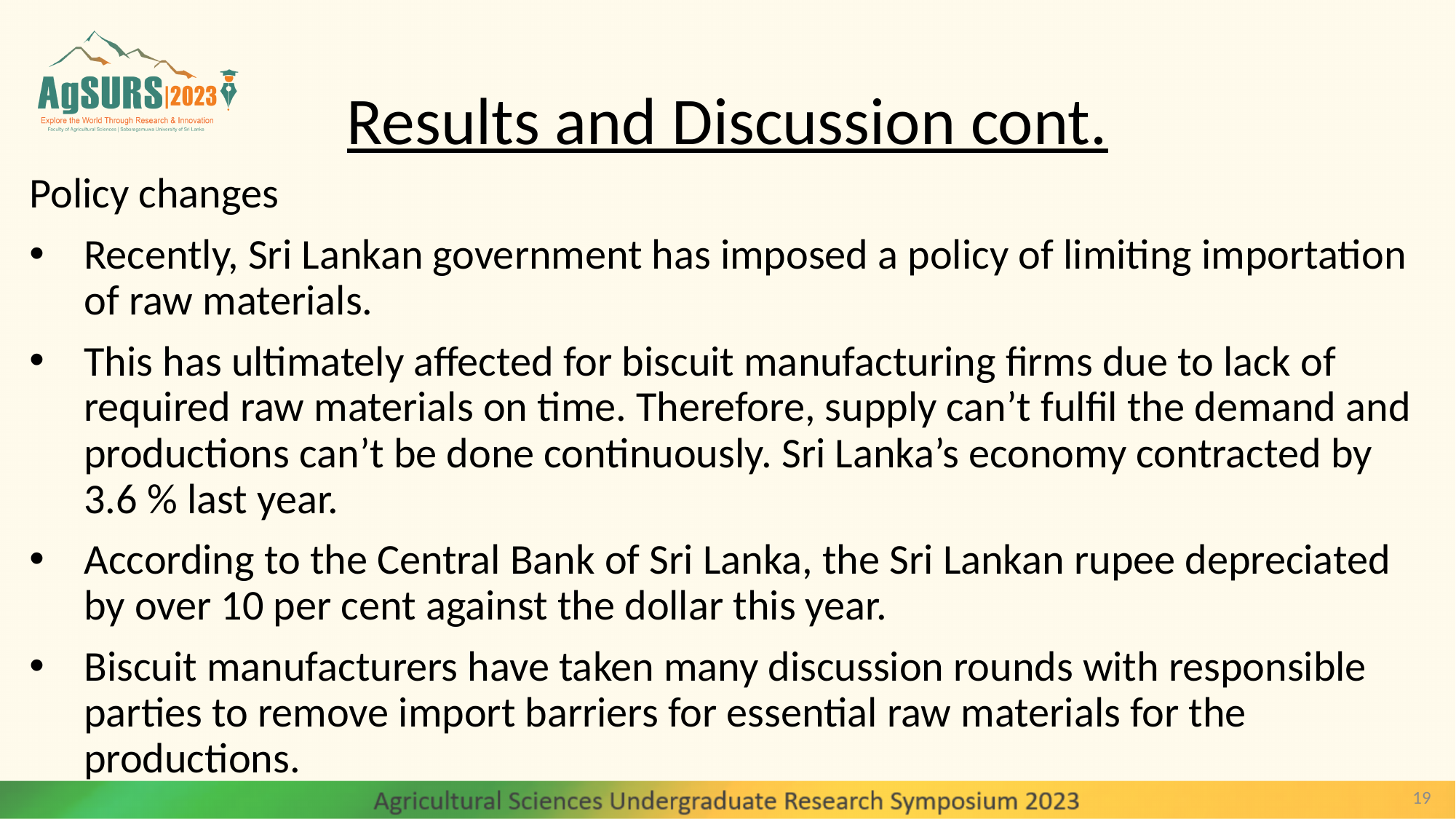

# Results and Discussion cont.
Policy changes
Recently, Sri Lankan government has imposed a policy of limiting importation of raw materials.
This has ultimately affected for biscuit manufacturing firms due to lack of required raw materials on time. Therefore, supply can’t fulfil the demand and productions can’t be done continuously. Sri Lanka’s economy contracted by 3.6 % last year.
According to the Central Bank of Sri Lanka, the Sri Lankan rupee depreciated by over 10 per cent against the dollar this year.
Biscuit manufacturers have taken many discussion rounds with responsible parties to remove import barriers for essential raw materials for the productions.

19